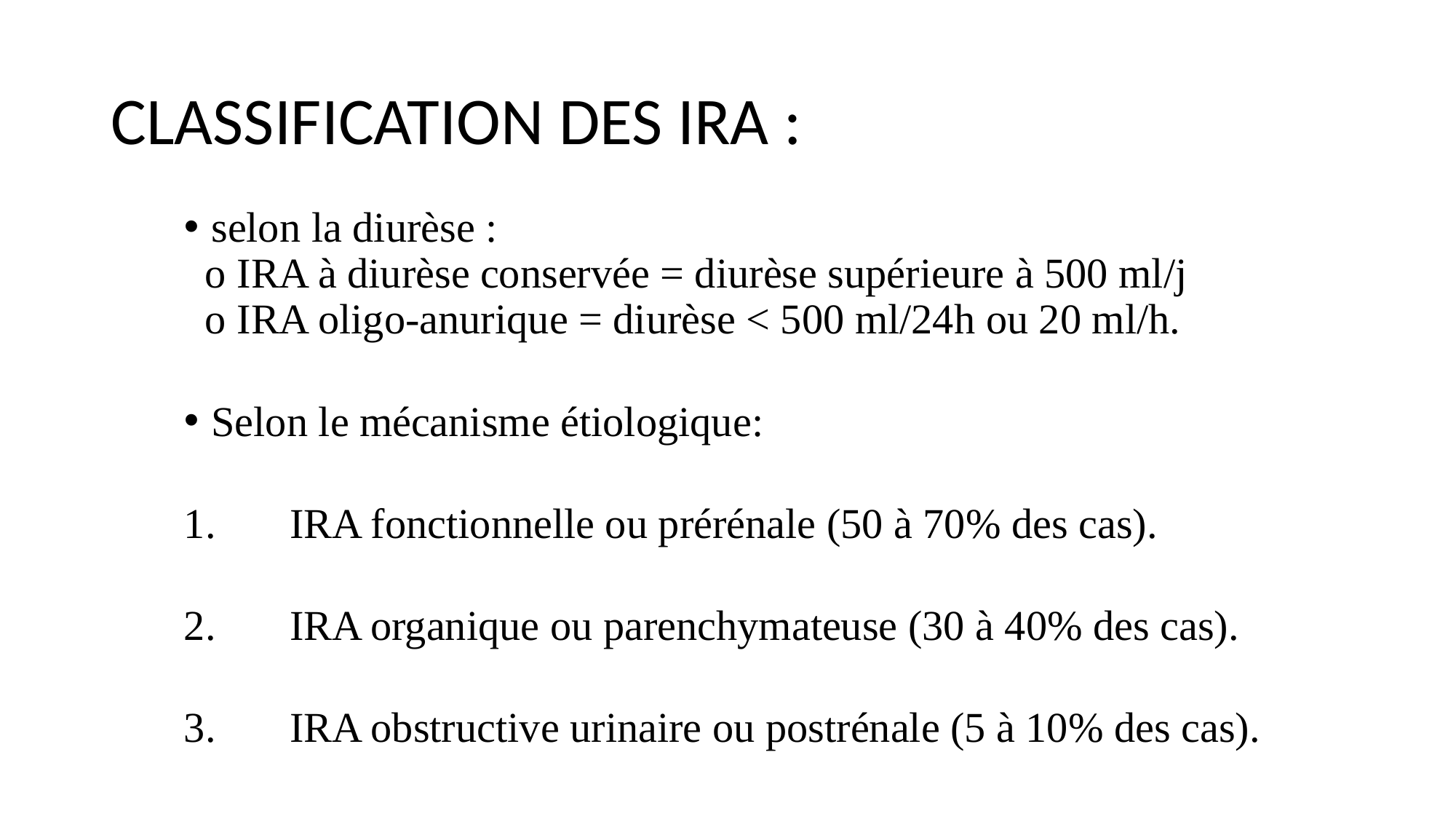

# CLASSIFICATION DES IRA :
selon la diurèse :
  o IRA à diurèse conservée = diurèse supérieure à 500 ml/j
  o IRA oligo-anurique = diurèse < 500 ml/24h ou 20 ml/h.

Selon le mécanisme étiologique:

1.       IRA fonctionnelle ou prérénale (50 à 70% des cas).

2.       IRA organique ou parenchymateuse (30 à 40% des cas).

3.       IRA obstructive urinaire ou postrénale (5 à 10% des cas).